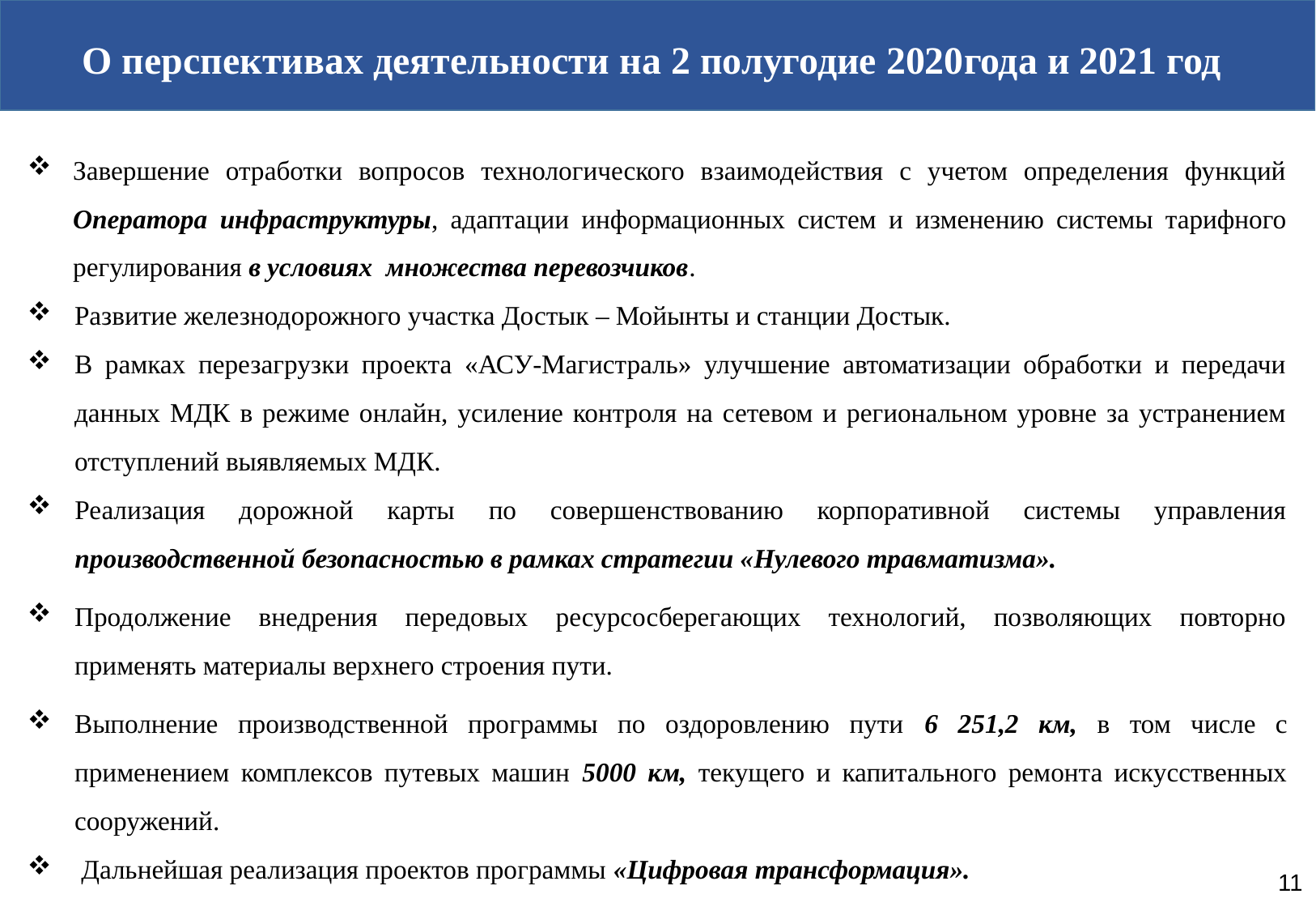

О перспективах деятельности на 2 полугодие 2020года и 2021 год
Завершение отработки вопросов технологического взаимодействия с учетом определения функций Оператора инфраструктуры, адаптации информационных систем и изменению системы тарифного регулирования в условиях  множества перевозчиков.
Развитие железнодорожного участка Достык – Мойынты и станции Достык.
В рамках перезагрузки проекта «АСУ-Магистраль» улучшение автоматизации обработки и передачи данных МДК в режиме онлайн, усиление контроля на сетевом и региональном уровне за устранением отступлений выявляемых МДК.
Реализация дорожной карты по совершенствованию корпоративной системы управления производственной безопасностью в рамках стратегии «Нулевого травматизма».
Продолжение внедрения передовых ресурсосберегающих технологий, позволяющих повторно применять материалы верхнего строения пути.
Выполнение производственной программы по оздоровлению пути 6 251,2 км, в том числе с применением комплексов путевых машин 5000 км, текущего и капитального ремонта искусственных сооружений.
 Дальнейшая реализация проектов программы «Цифровая трансформация».

11